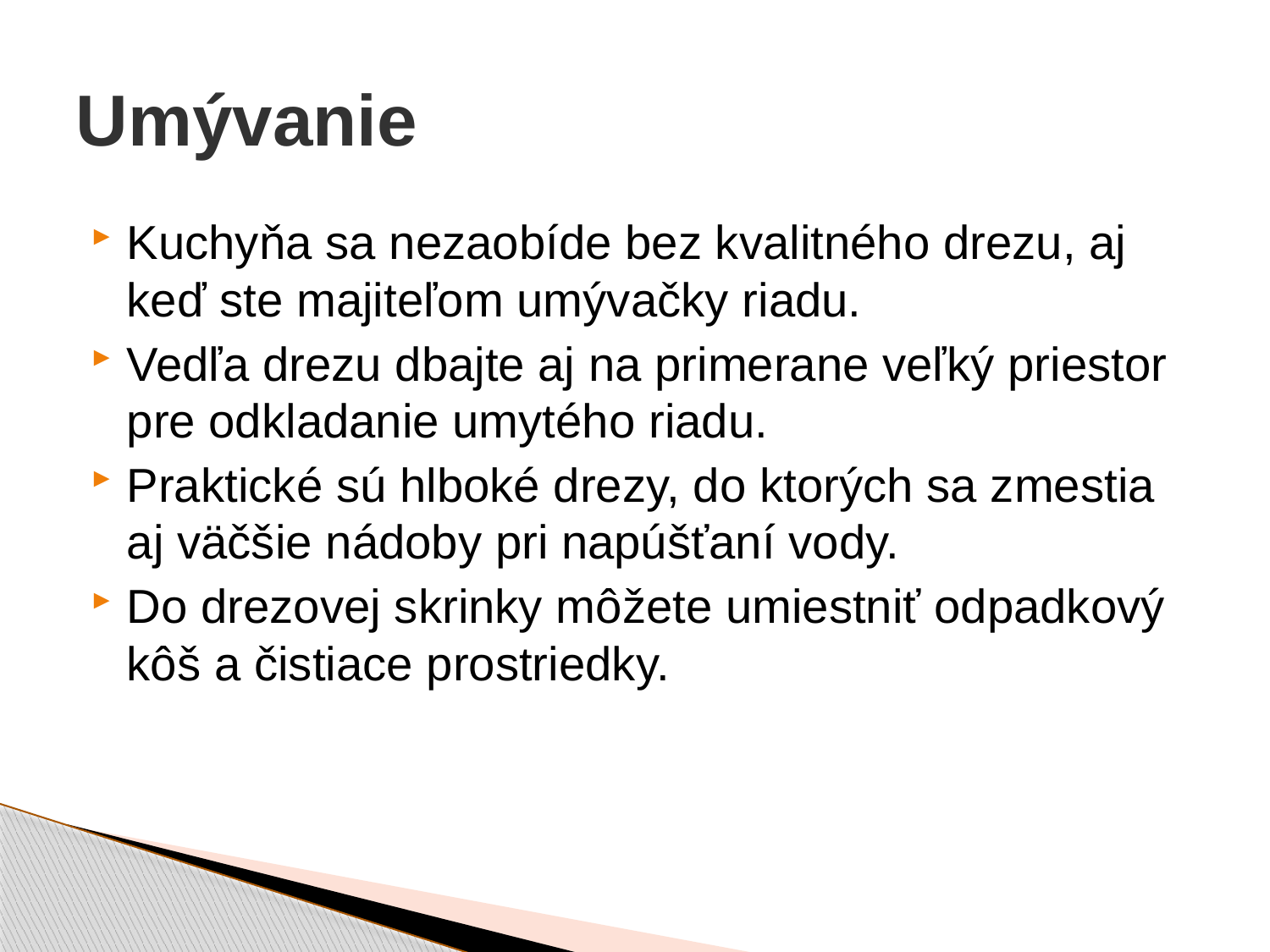

# Umývanie
Kuchyňa sa nezaobíde bez kvalitného drezu, aj keď ste majiteľom umývačky riadu.
Vedľa drezu dbajte aj na primerane veľký priestor pre odkladanie umytého riadu.
Praktické sú hlboké drezy, do ktorých sa zmestia aj väčšie nádoby pri napúšťaní vody.
Do drezovej skrinky môžete umiestniť odpadkový kôš a čistiace prostriedky.